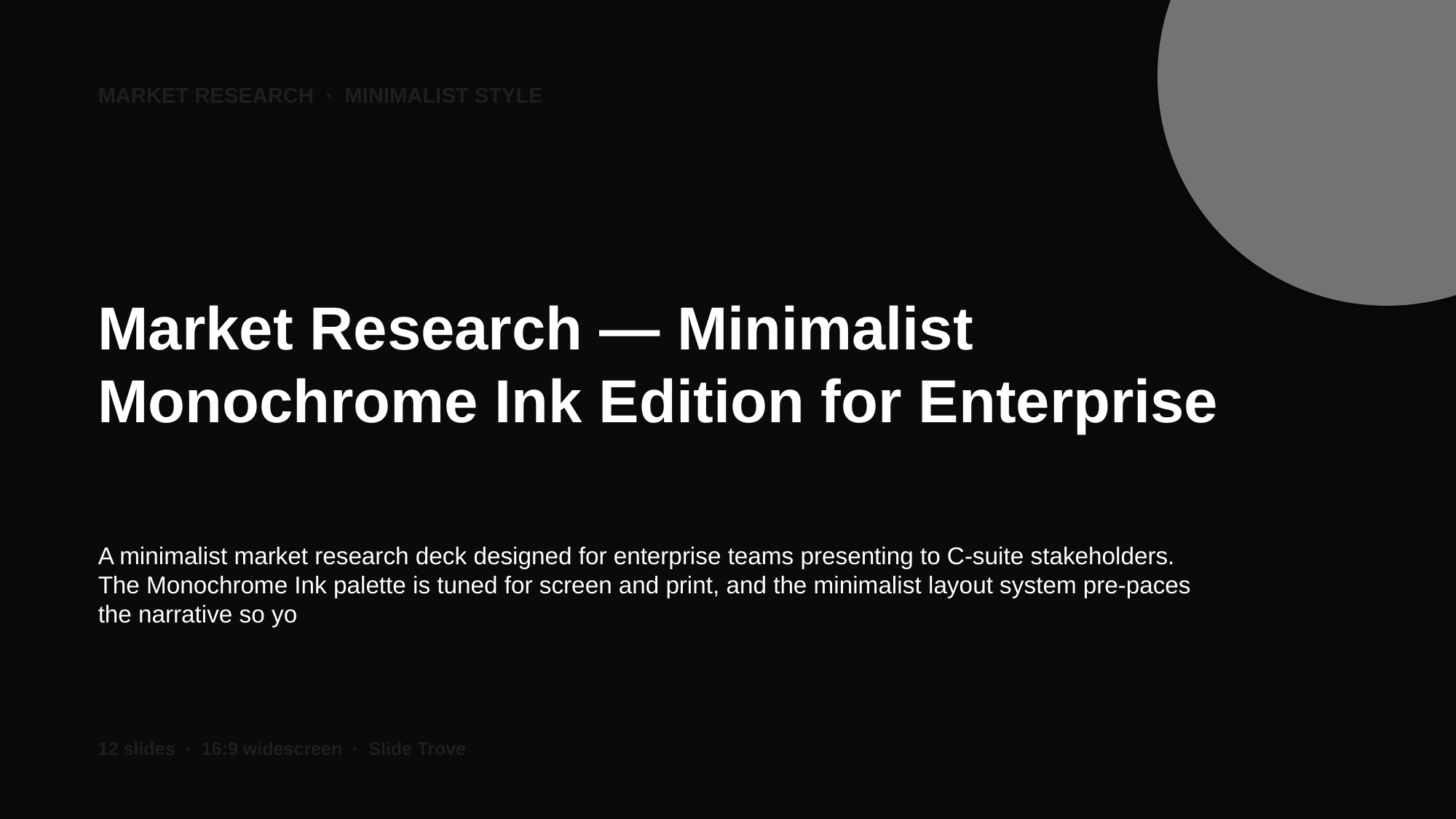

MARKET RESEARCH  ·  MINIMALIST STYLE
Market Research — Minimalist Monochrome Ink Edition for Enterprise
A minimalist market research deck designed for enterprise teams presenting to C-suite stakeholders. The Monochrome Ink palette is tuned for screen and print, and the minimalist layout system pre-paces the narrative so yo
12 slides  ·  16:9 widescreen  ·  Slide Trove